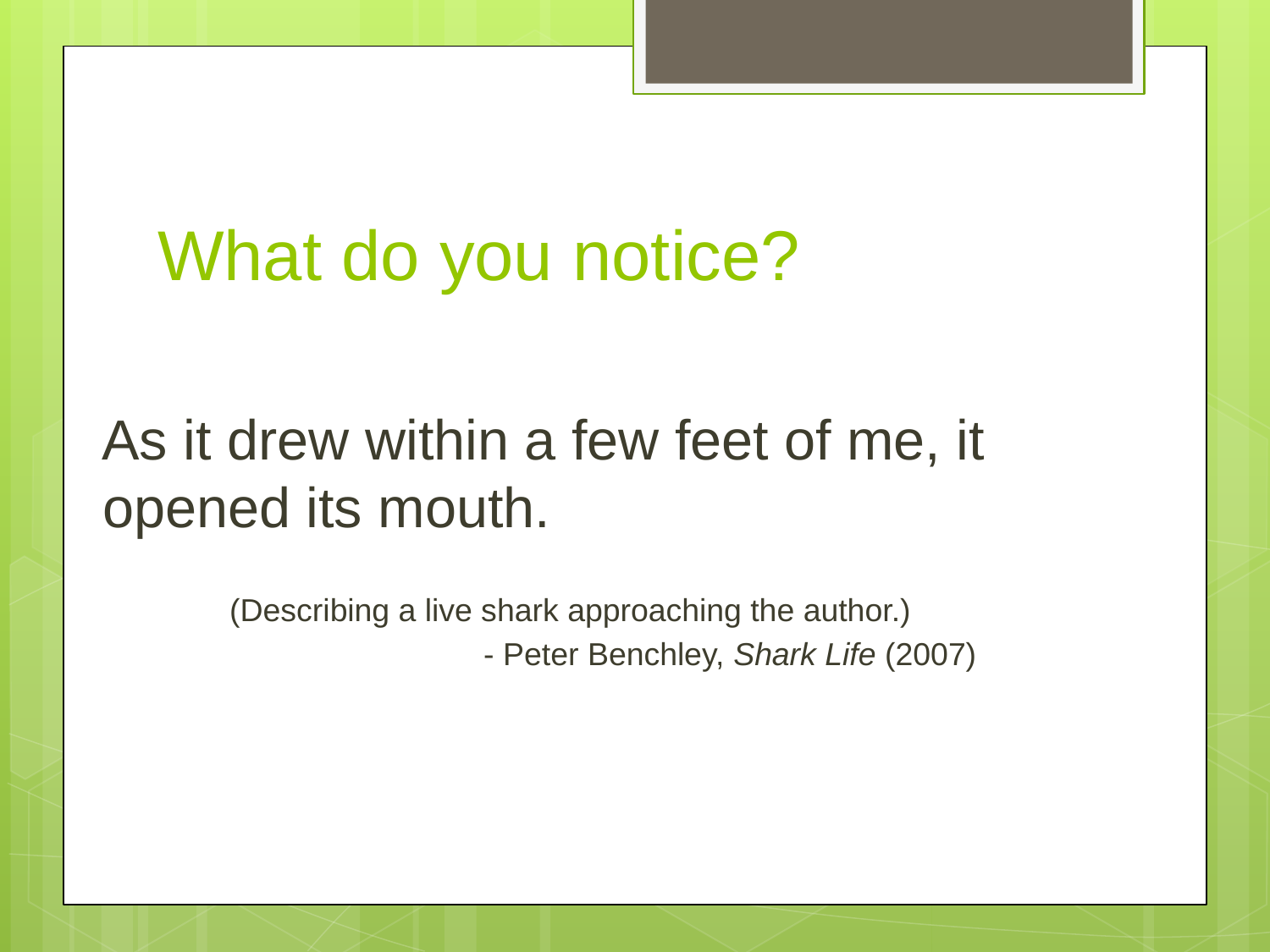

# What do you notice?
As it drew within a few feet of me, it opened its mouth.

		(Describing a live shark approaching the author.)
				- Peter Benchley, Shark Life (2007)